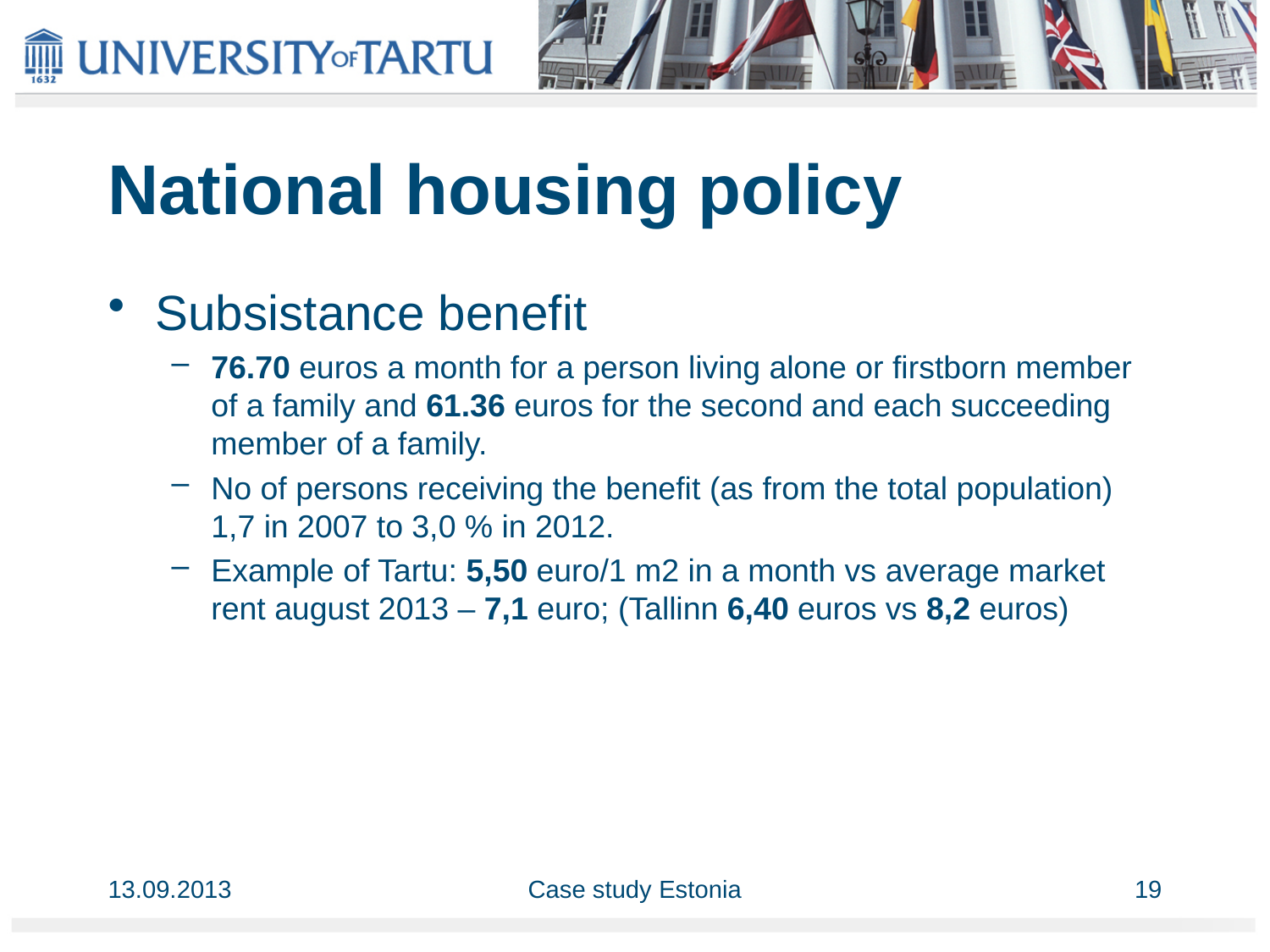

# National housing policy
Subsistance benefit
76.70 euros a month for a person living alone or firstborn member of a family and 61.36 euros for the second and each succeeding member of a family.
No of persons receiving the benefit (as from the total population) 1,7 in 2007 to 3,0 % in 2012.
Example of Tartu: 5,50 euro/1 m2 in a month vs average market rent august 2013 – 7,1 euro; (Tallinn 6,40 euros vs 8,2 euros)

13.09.2013
Case study Estonia
19